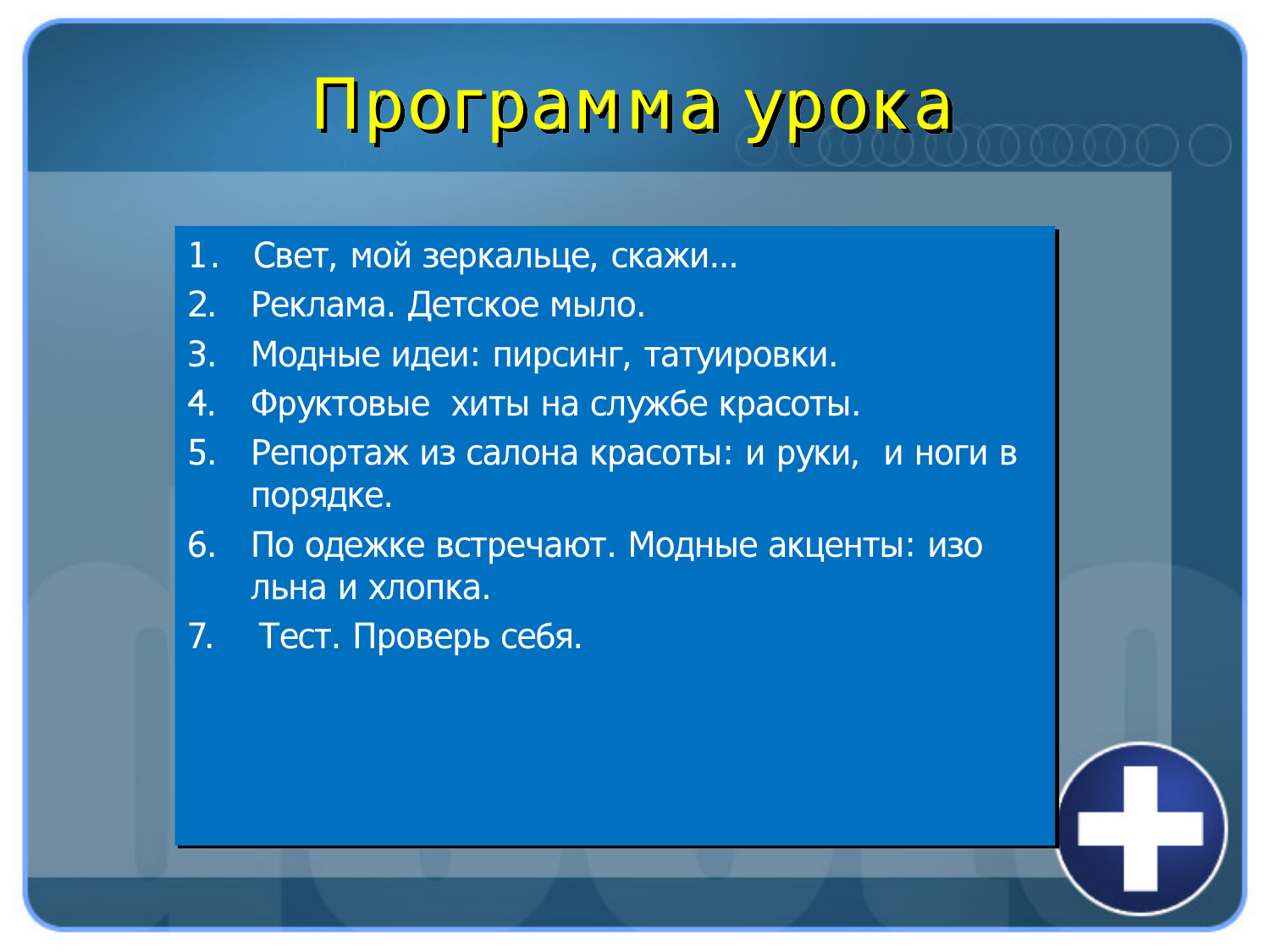

# Программа урока
1.   Свет, мой зеркальце, скажи…
Реклама. Детское мыло.
Модные идеи: пирсинг, татуировки.
Фруктовые  хиты на службе красоты.
Репортаж из салона красоты: и руки,  и ноги в порядке.
По одежке встречают. Модные акценты: изо льна и хлопка.
7.    Тест. Проверь себя.